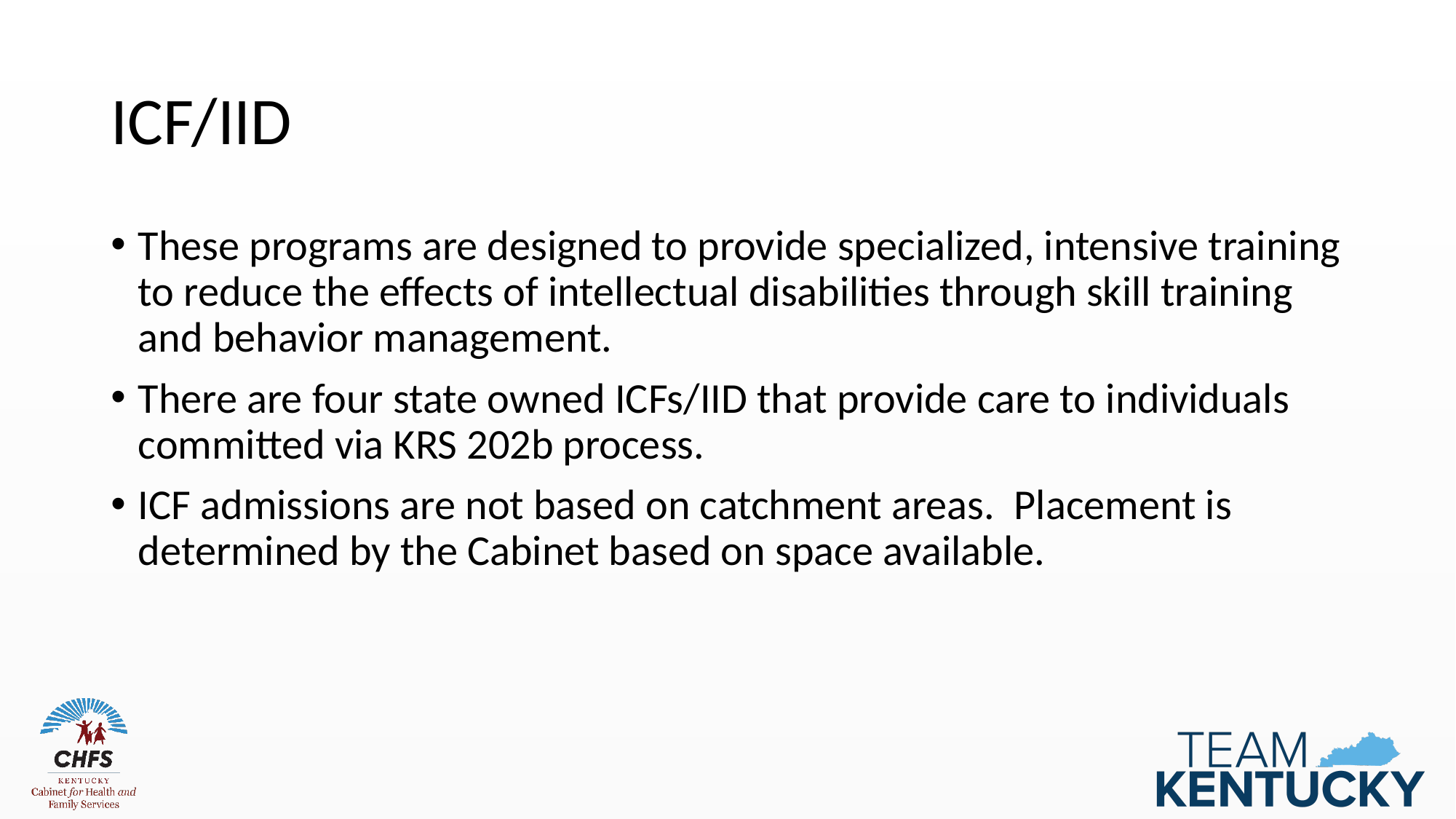

# ICF/IID
These programs are designed to provide specialized, intensive training to reduce the effects of intellectual disabilities through skill training and behavior management.
There are four state owned ICFs/IID that provide care to individuals committed via KRS 202b process.
ICF admissions are not based on catchment areas.  Placement is determined by the Cabinet based on space available.